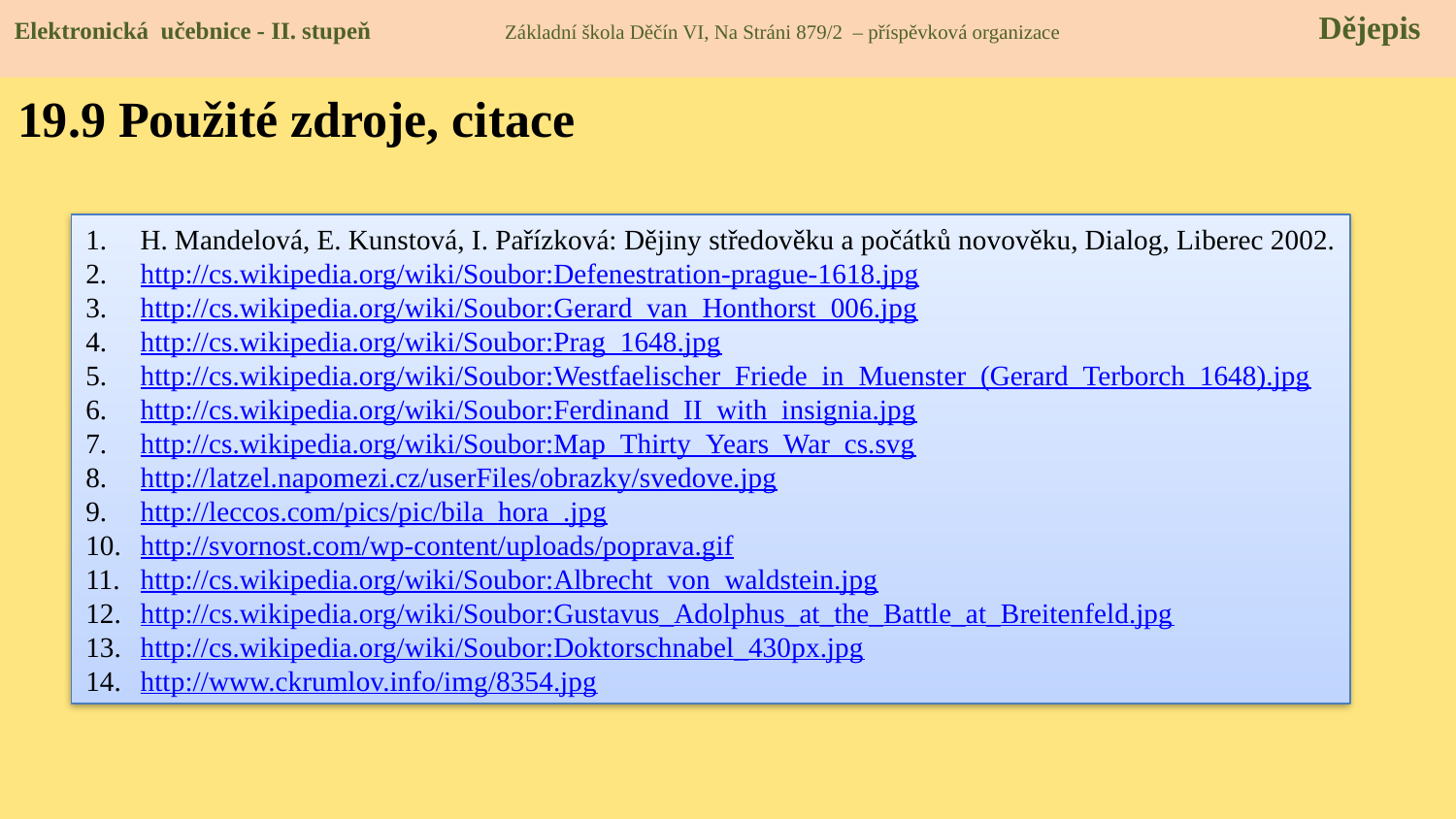

Elektronická  učebnice - II. stupeň                      Základní škola Děčín VI, Na Stráni 879/2  – příspěvková organizace                       	                        Dějepis

19.9 Použité zdroje, citace
H. Mandelová, E. Kunstová, I. Pařízková: Dějiny středověku a počátků novověku, Dialog, Liberec 2002.
http://cs.wikipedia.org/wiki/Soubor:Defenestration-prague-1618.jpg
http://cs.wikipedia.org/wiki/Soubor:Gerard_van_Honthorst_006.jpg
http://cs.wikipedia.org/wiki/Soubor:Prag_1648.jpg
http://cs.wikipedia.org/wiki/Soubor:Westfaelischer_Friede_in_Muenster_(Gerard_Terborch_1648).jpg
http://cs.wikipedia.org/wiki/Soubor:Ferdinand_II_with_insignia.jpg
http://cs.wikipedia.org/wiki/Soubor:Map_Thirty_Years_War_cs.svg
http://latzel.napomezi.cz/userFiles/obrazky/svedove.jpg
http://leccos.com/pics/pic/bila_hora_.jpg
http://svornost.com/wp-content/uploads/poprava.gif
http://cs.wikipedia.org/wiki/Soubor:Albrecht_von_waldstein.jpg
http://cs.wikipedia.org/wiki/Soubor:Gustavus_Adolphus_at_the_Battle_at_Breitenfeld.jpg
http://cs.wikipedia.org/wiki/Soubor:Doktorschnabel_430px.jpg
http://www.ckrumlov.info/img/8354.jpg